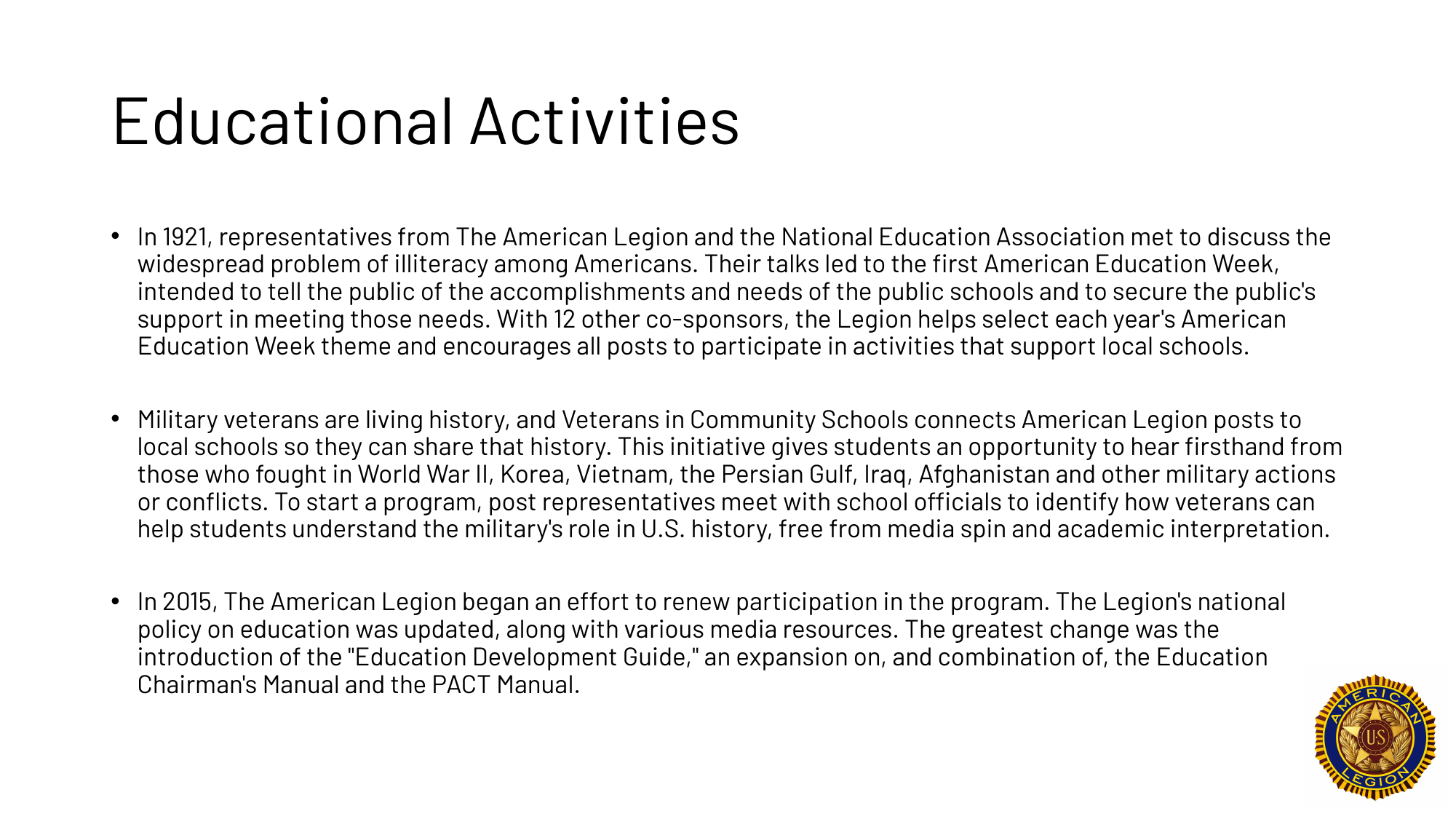

# Educational Activities
In 1921, representatives from The American Legion and the National Education Association met to discuss the widespread problem of illiteracy among Americans. Their talks led to the first American Education Week, intended to tell the public of the accomplishments and needs of the public schools and to secure the public's support in meeting those needs. With 12 other co-sponsors, the Legion helps select each year's American Education Week theme and encourages all posts to participate in activities that support local schools.

Military veterans are living history, and Veterans in Community Schools connects American Legion posts to local schools so they can share that history. This initiative gives students an opportunity to hear firsthand from those who fought in World War II, Korea, Vietnam, the Persian Gulf, Iraq, Afghanistan and other military actions or conflicts. To start a program, post representatives meet with school officials to identify how veterans can help students understand the military's role in U.S. history, free from media spin and academic interpretation.

In 2015, The American Legion began an effort to renew participation in the program. The Legion's national policy on education was updated, along with various media resources. The greatest change was the introduction of the "Education Development Guide," an expansion on, and combination of, the Education Chairman's Manual and the PACT Manual.